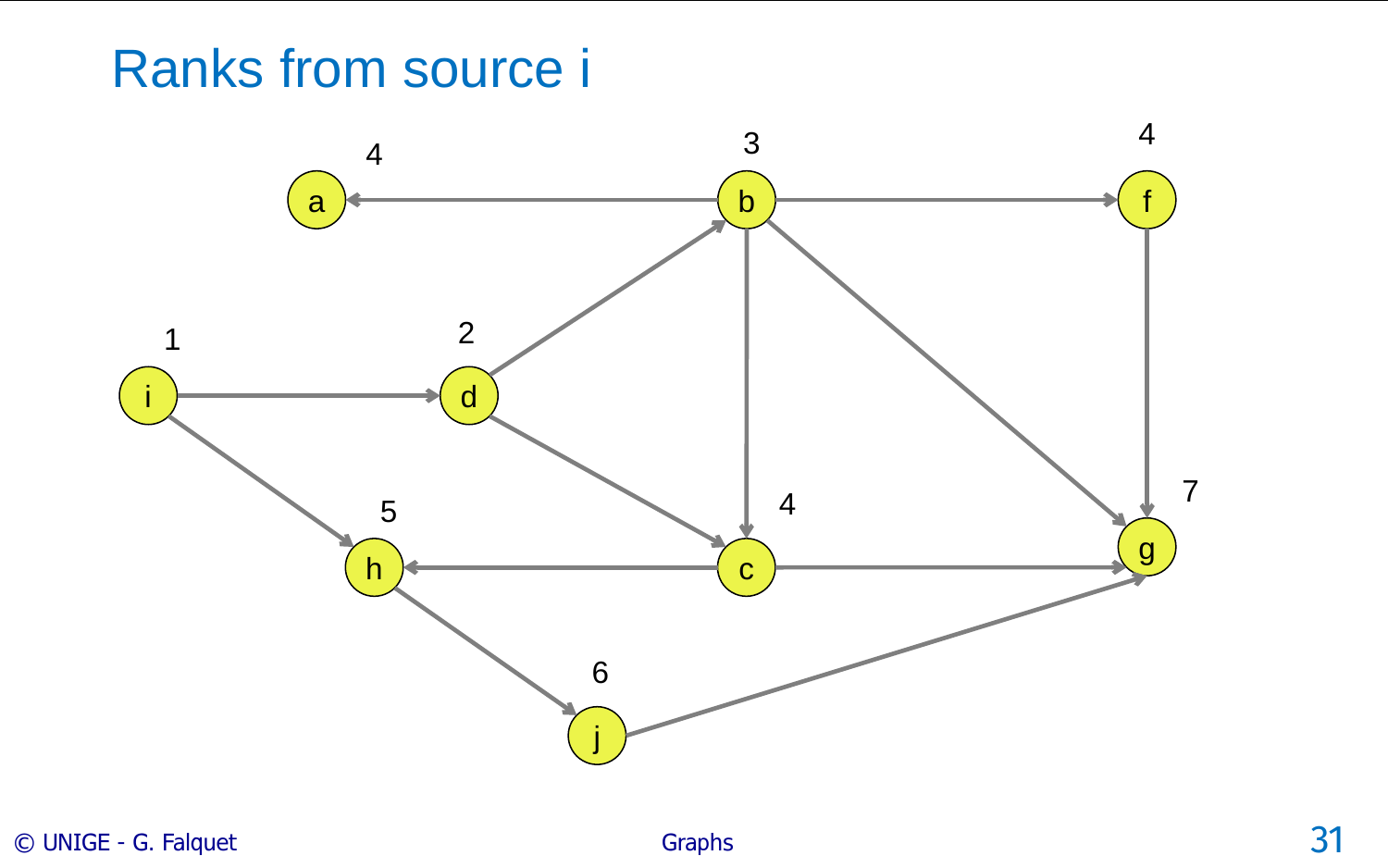

# Ranks from source i
4
3
4
a
b
f
2
1
i
d
7
4
5
g
h
c
6
j
31
Graphs
© UNIGE - G. Falquet